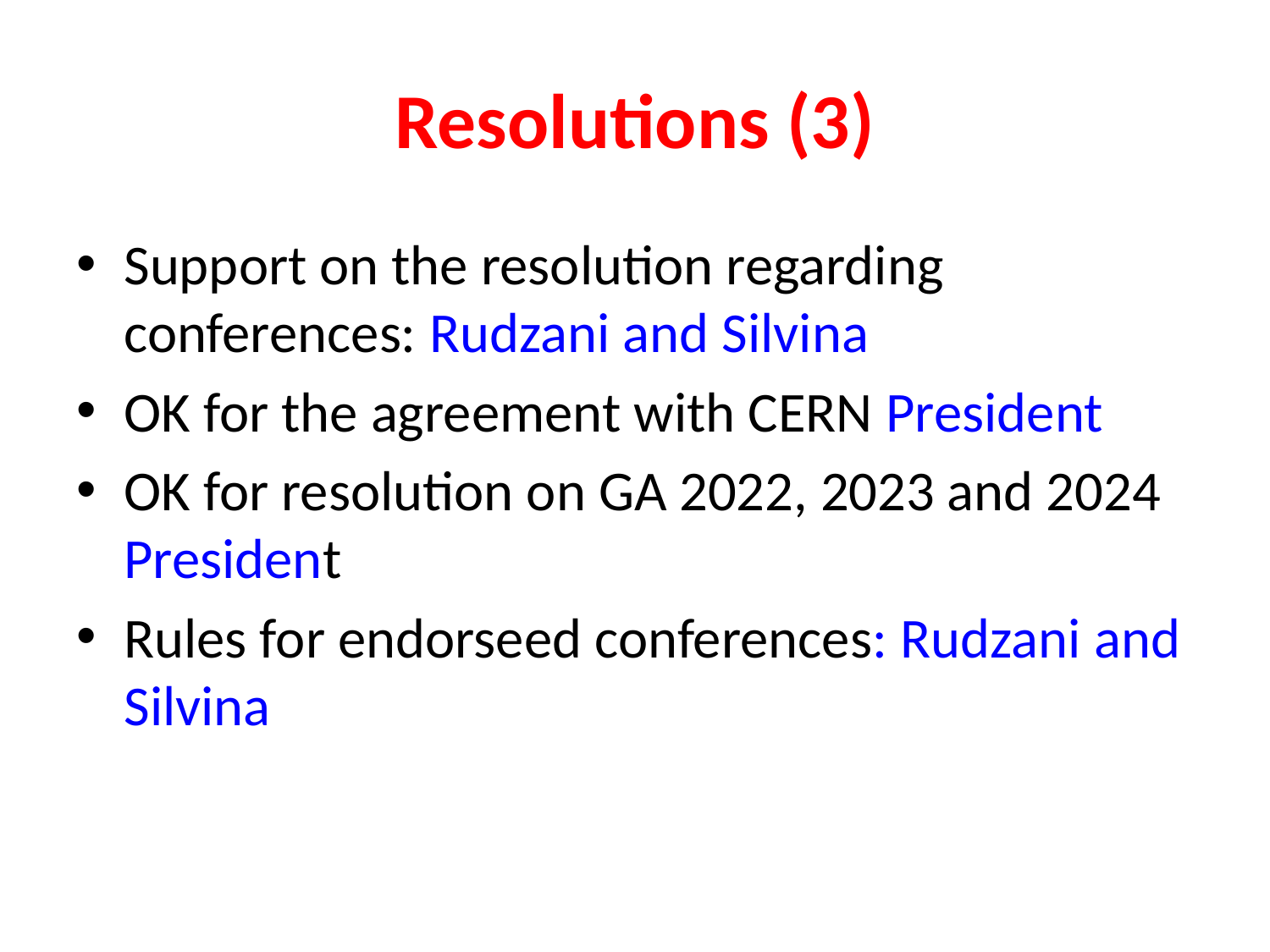

# Resolutions (3)
Support on the resolution regarding conferences: Rudzani and Silvina
OK for the agreement with CERN President
OK for resolution on GA 2022, 2023 and 2024 President
Rules for endorseed conferences: Rudzani and Silvina